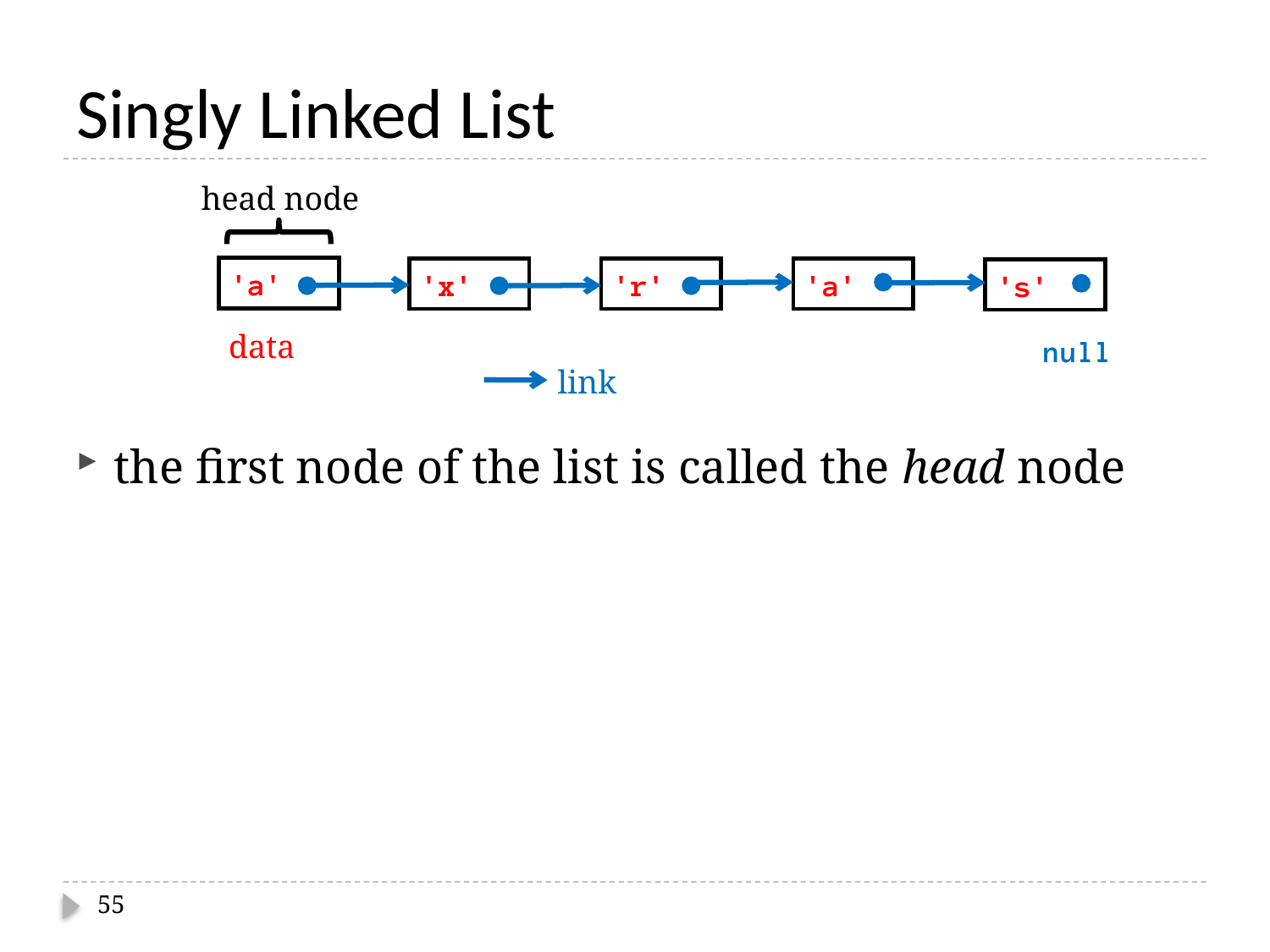

# Singly Linked List

the first node of the list is called the head node
head node

'a'
'x'
'r'
'a'
's'

data
null
link
55